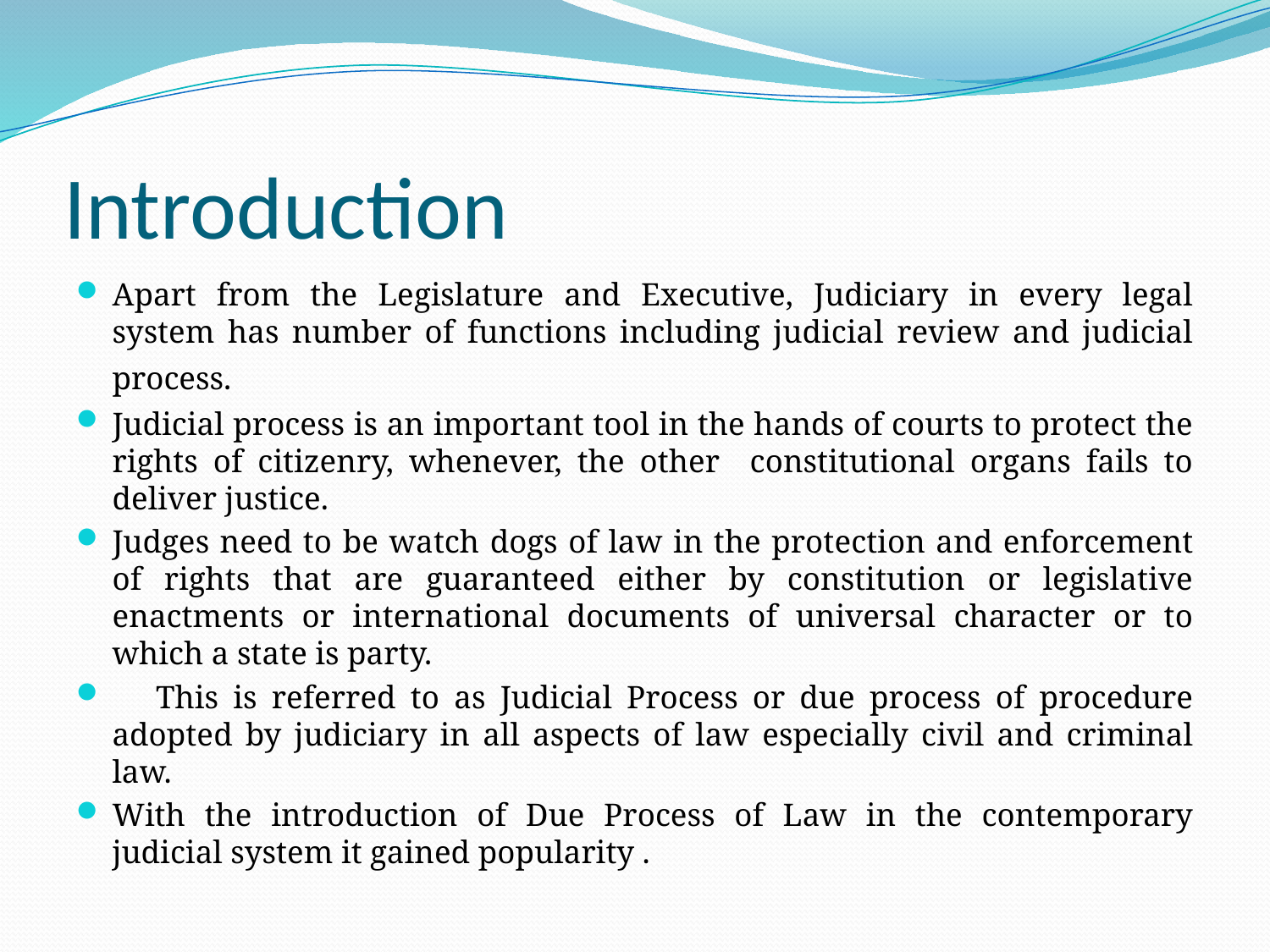

# Introduction
Apart from the Legislature and Executive, Judiciary in every legal system has number of functions including judicial review and judicial process.
Judicial process is an important tool in the hands of courts to protect the rights of citizenry, whenever, the other  constitutional organs fails to deliver justice.
Judges need to be watch dogs of law in the protection and enforcement of rights that are guaranteed either by constitution or legislative enactments or international documents of universal character or to which a state is party.
   This is referred to as Judicial Process or due process of procedure adopted by judiciary in all aspects of law especially civil and criminal law.
With the introduction of Due Process of Law in the contemporary judicial system it gained popularity .